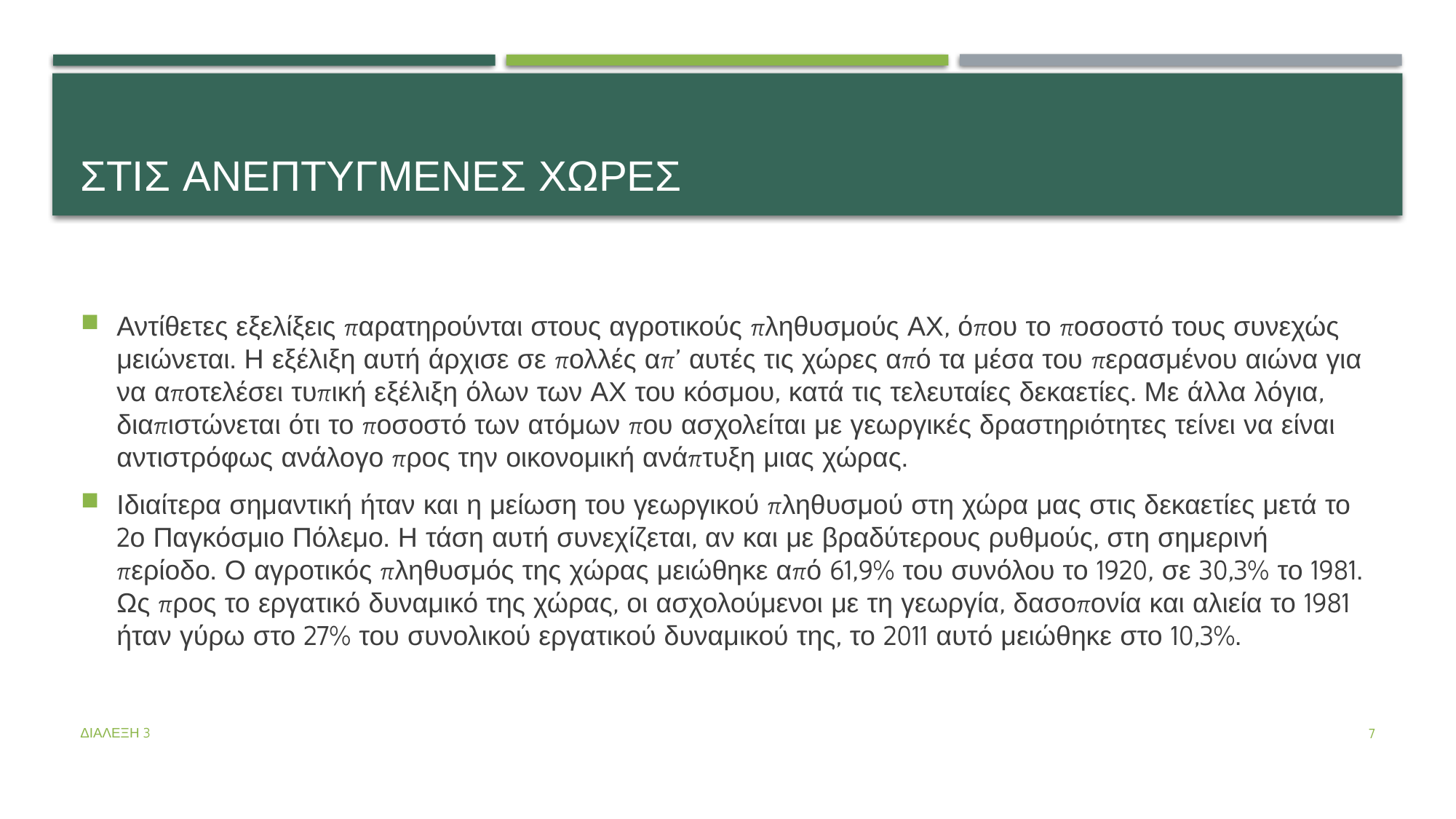

# Στις ανεπτυγμενες χωρες
Αντίθετες εξελίξεις παρατηρούνται στους αγροτικούς πληθυσμούς ΑΧ, όπου το ποσοστό τους συνεχώς μειώνεται. Η εξέλιξη αυτή άρχισε σε πολλές απ’ αυτές τις χώρες από τα μέσα του περασμένου αιώνα για να αποτελέσει τυπική εξέλιξη όλων των ΑΧ του κόσμου, κατά τις τελευταίες δεκαετίες. Με άλλα λόγια, διαπιστώνεται ότι το ποσοστό των ατόμων που ασχολείται με γεωργικές δραστηριότητες τείνει να είναι αντιστρόφως ανάλογο προς την οικονομική ανάπτυξη μιας χώρας.
Ιδιαίτερα σημαντική ήταν και η μείωση του γεωργικού πληθυσμού στη χώρα μας στις δεκαετίες μετά το 2ο Παγκόσμιο Πόλεμο. Η τάση αυτή συνεχίζεται, αν και με βραδύτερους ρυθμούς, στη σημερινή περίοδο. Ο αγροτικός πληθυσμός της χώρας μειώθηκε από 61,9% του συνόλου το 1920, σε 30,3% το 1981. Ως προς το εργατικό δυναμικό της χώρας, οι ασχολούμενοι με τη γεωργία, δασοπονία και αλιεία το 1981 ήταν γύρω στο 27% του συνολικού εργατικού δυναμικού της, το 2011 αυτό μειώθηκε στο 10,3%.
ΔΙΑΛΕΞΗ 3
7